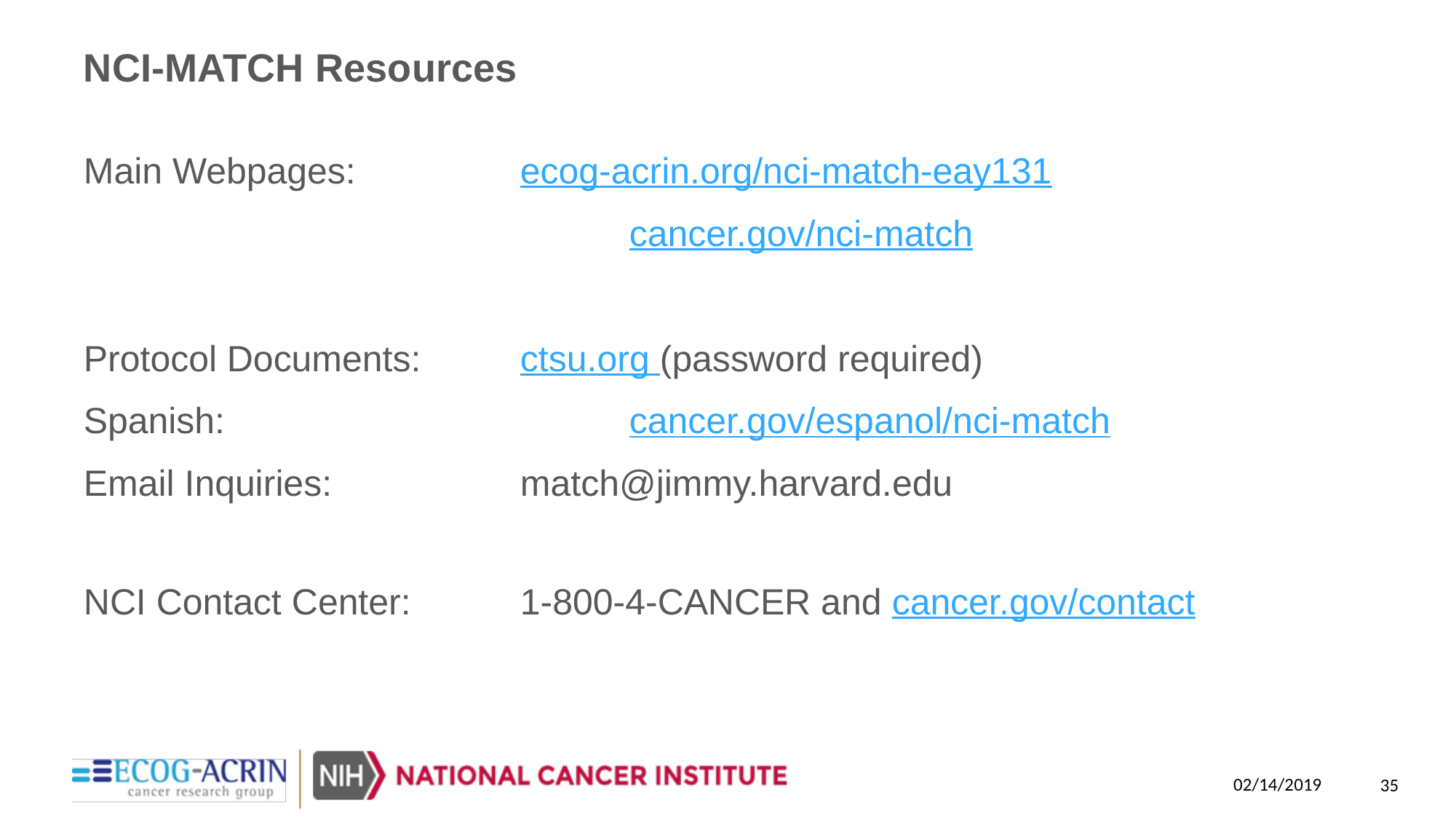

# NCI-MATCH Resources
Main Webpages:		ecog-acrin.org/nci-match-eay131
					cancer.gov/nci-match

Protocol Documents:	ctsu.org (password required)
Spanish:				cancer.gov/espanol/nci-match
Email Inquiries:		match@jimmy.harvard.edu

NCI Contact Center:	1-800-4-CANCER and cancer.gov/contact